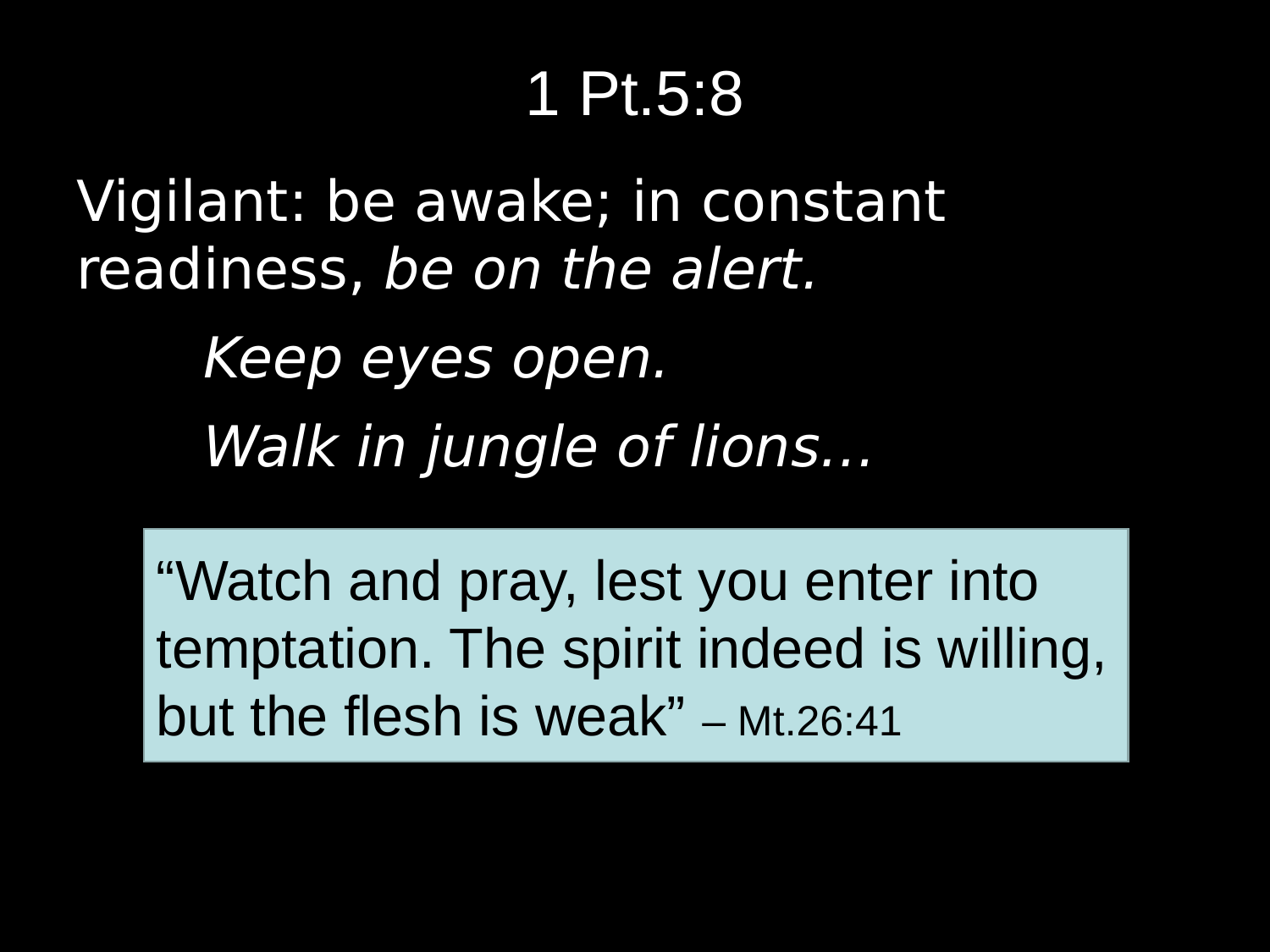

# 1 Pt.5:8
Vigilant: be awake; in constant readiness, be on the alert.
	Keep eyes open.
	Walk in jungle of lions…

“Watch and pray, lest you enter into temptation. The spirit indeed is willing, but the flesh is weak” – Mt.26:41